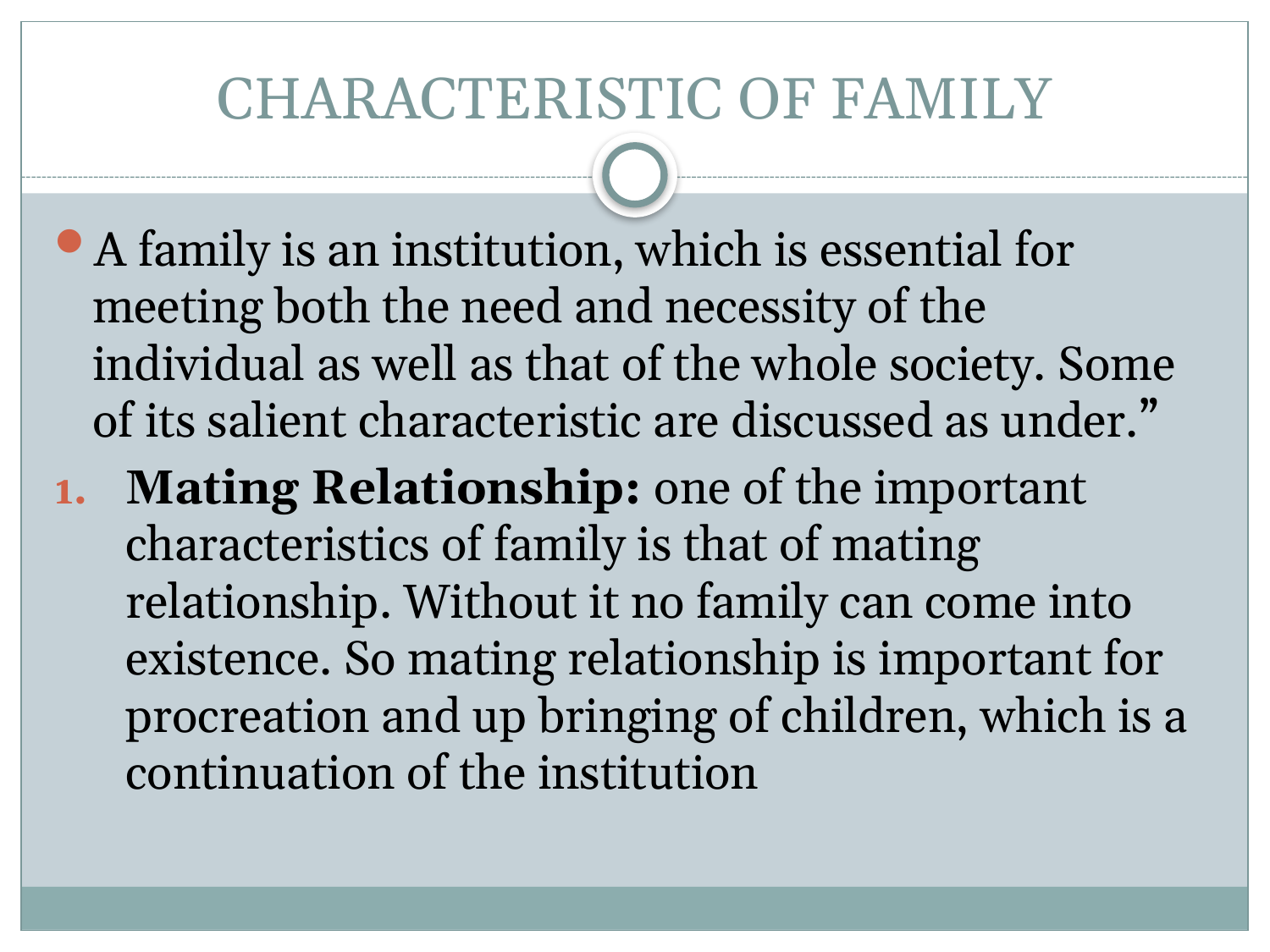

# CHARACTERISTIC OF FAMILY
A family is an institution, which is essential for meeting both the need and necessity of the individual as well as that of the whole society. Some of its salient characteristic are discussed as under.”
Mating Relationship: one of the important characteristics of family is that of mating relationship. Without it no family can come into existence. So mating relationship is important for procreation and up bringing of children, which is a continuation of the institution